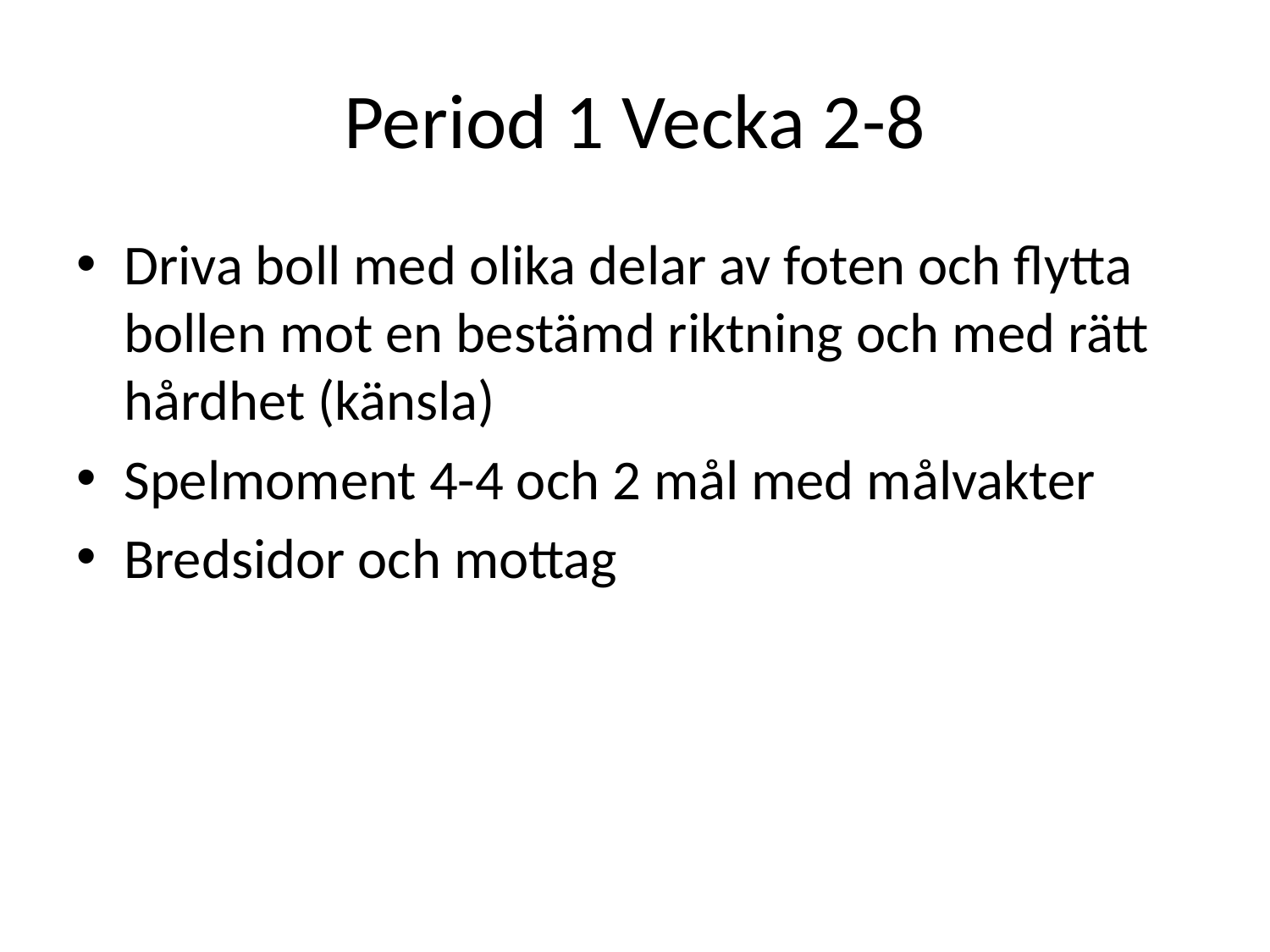

# Period 1 Vecka 2-8
Driva boll med olika delar av foten och flytta bollen mot en bestämd riktning och med rätt hårdhet (känsla)
Spelmoment 4-4 och 2 mål med målvakter
Bredsidor och mottag